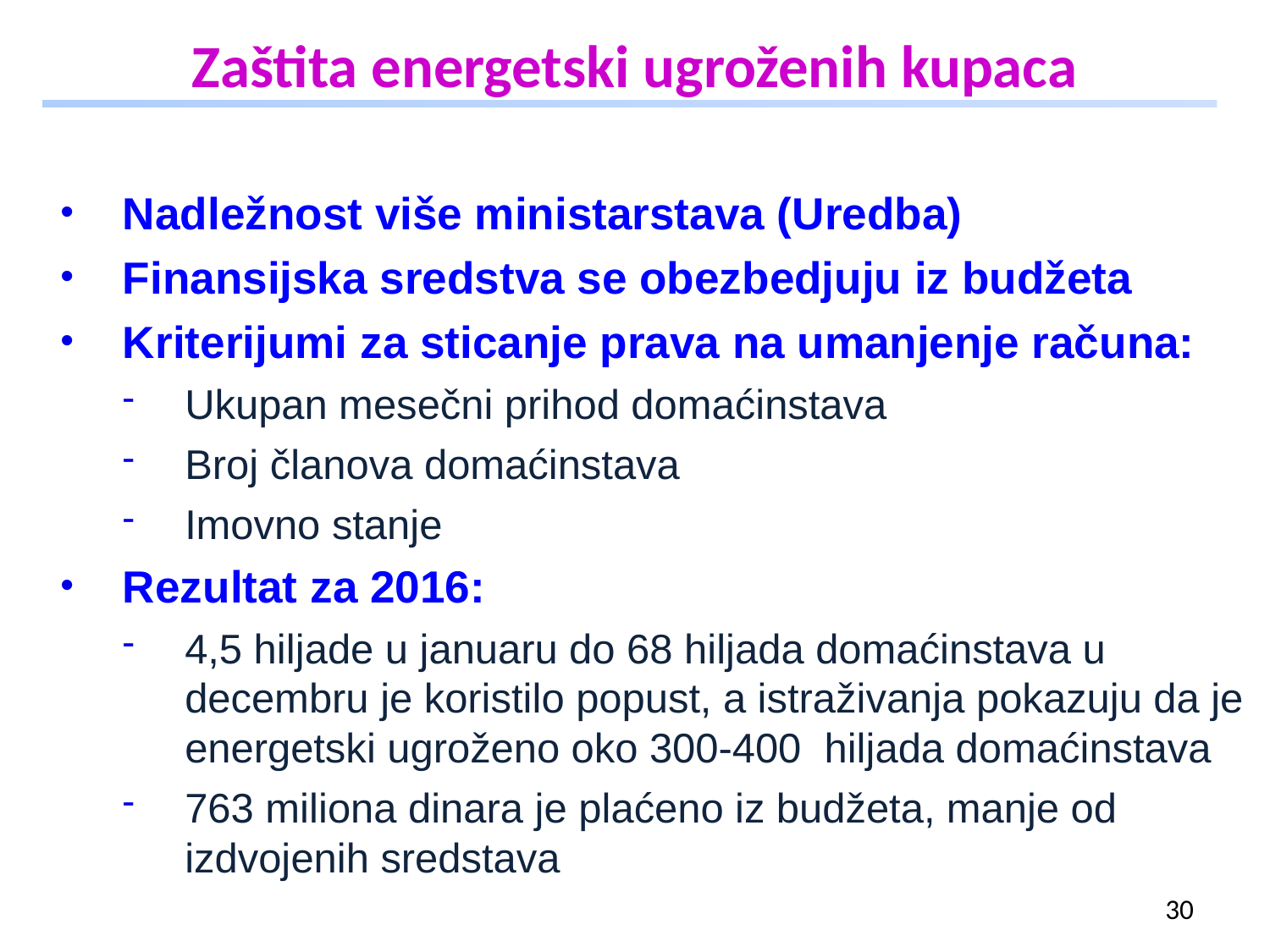

# Zaštita energetski ugroženih kupaca

Nadležnost više ministarstava (Uredba)
Finansijska sredstva se obezbedjuju iz budžeta
Kriterijumi za sticanje prava na umanjenje računa:
Ukupan mesečni prihod domaćinstava
Broj članova domaćinstava
Imovno stanje
Rezultat za 2016:
4,5 hiljade u januaru do 68 hiljada domaćinstava u decembru je koristilo popust, a istraživanja pokazuju da je energetski ugroženo oko 300-400  hiljada domaćinstava
763 miliona dinara je plaćeno iz budžeta, manje od izdvojenih sredstava
30